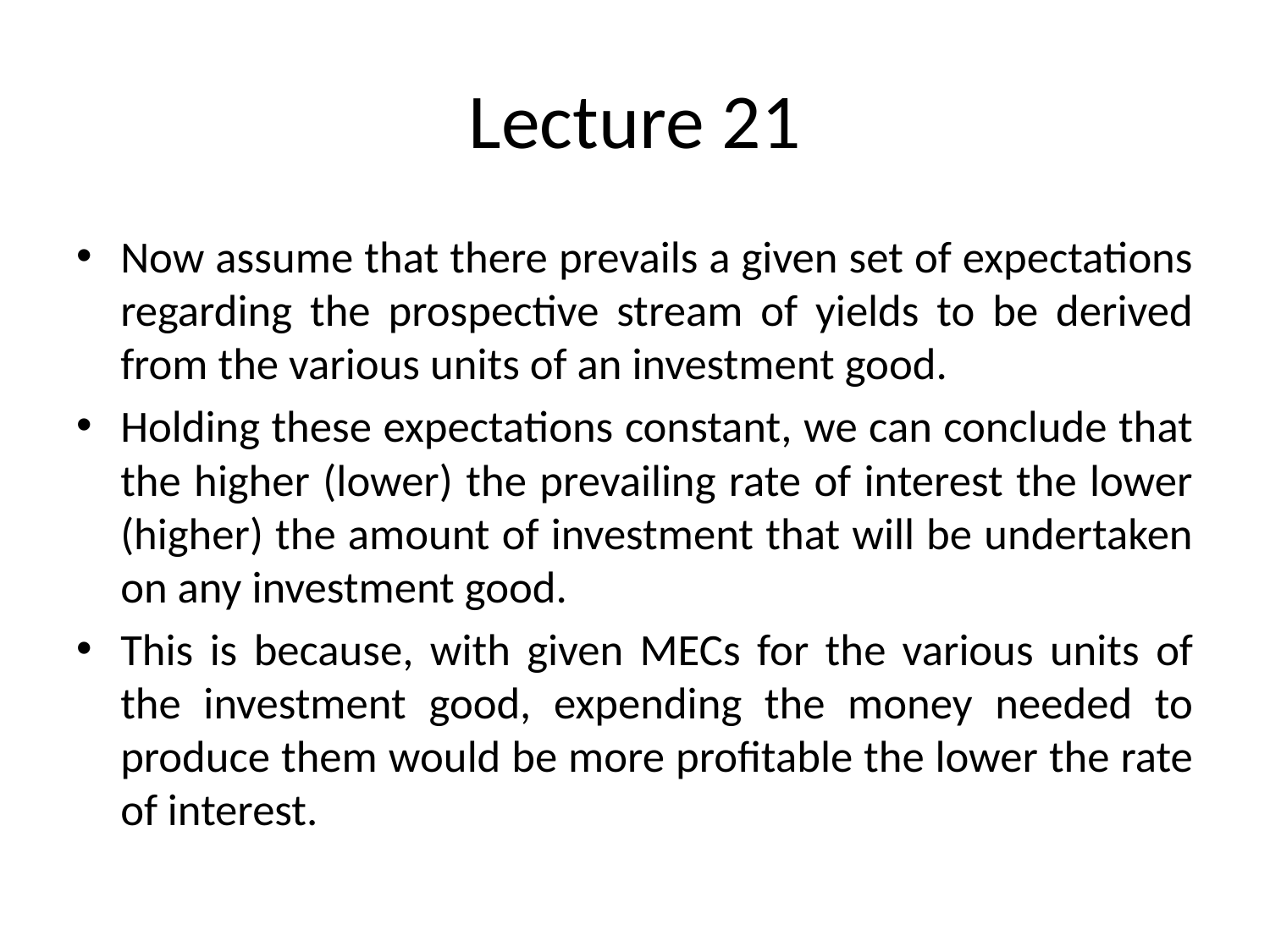

# Lecture 21
Now assume that there prevails a given set of expectations regarding the prospective stream of yields to be derived from the various units of an investment good.
Holding these expectations constant, we can conclude that the higher (lower) the prevailing rate of interest the lower (higher) the amount of investment that will be undertaken on any investment good.
This is because, with given MECs for the various units of the investment good, expending the money needed to produce them would be more profitable the lower the rate of interest.